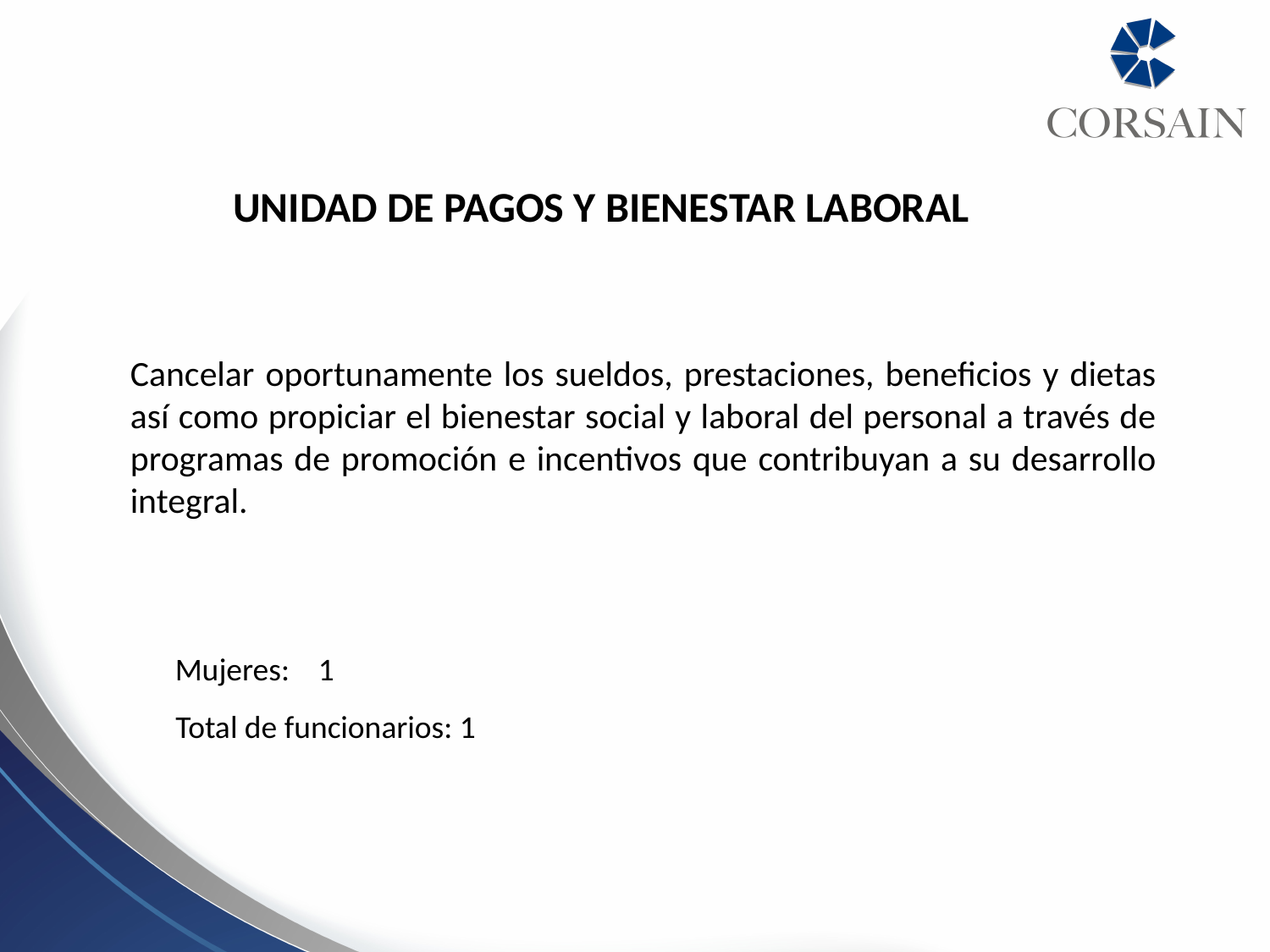

UNIDAD DE PAGOS Y BIENESTAR LABORAL
Cancelar oportunamente los sueldos, prestaciones, beneficios y dietas así como propiciar el bienestar social y laboral del personal a través de programas de promoción e incentivos que contribuyan a su desarrollo integral.
Mujeres:    1
	     Total de funcionarios: 1